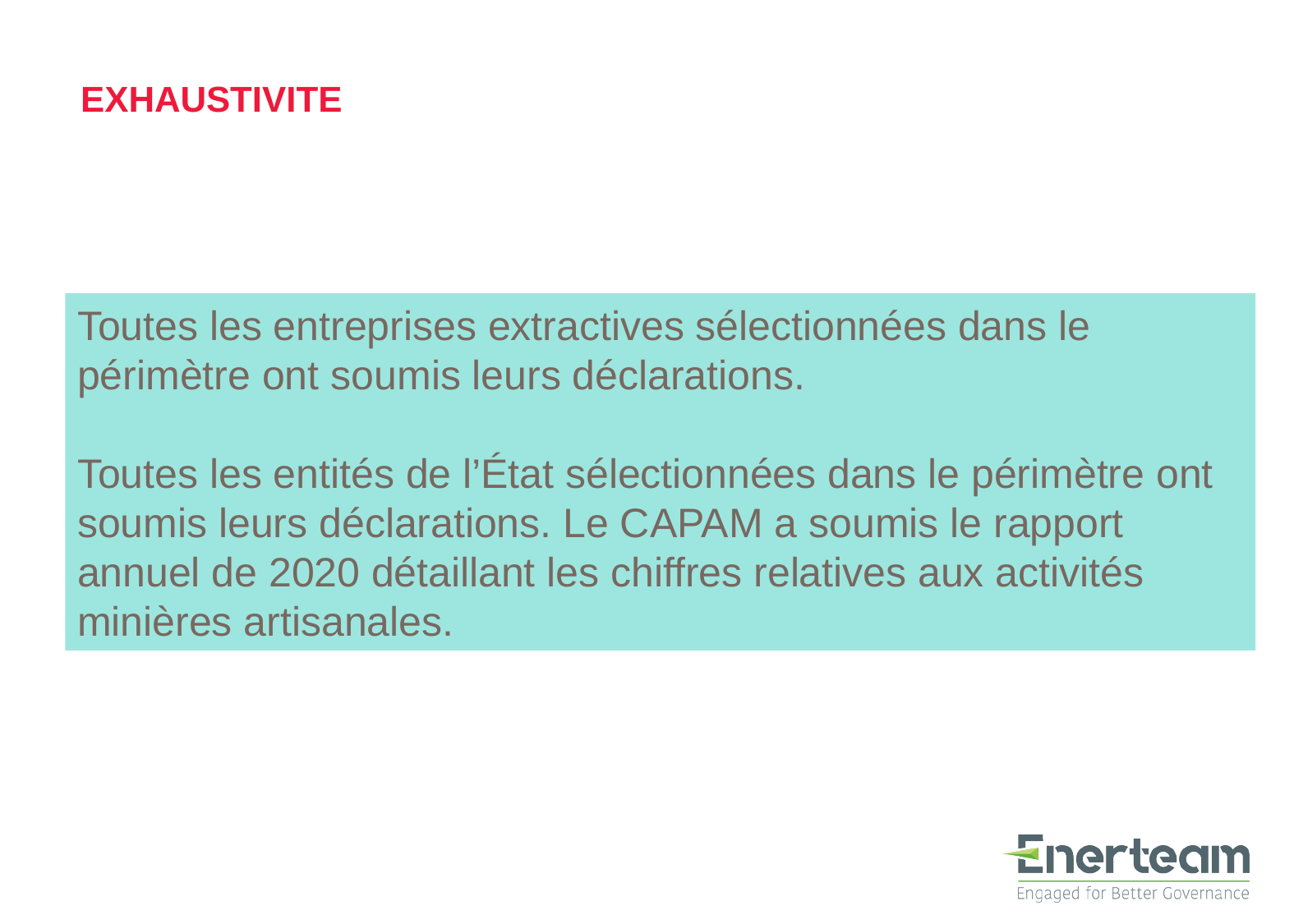

# EXHAUSTIVITE
Toutes les entreprises extractives sélectionnées dans le périmètre ont soumis leurs déclarations.

Toutes les entités de l’État sélectionnées dans le périmètre ont soumis leurs déclarations. Le CAPAM a soumis le rapport annuel de 2020 détaillant les chiffres relatives aux activités minières artisanales.